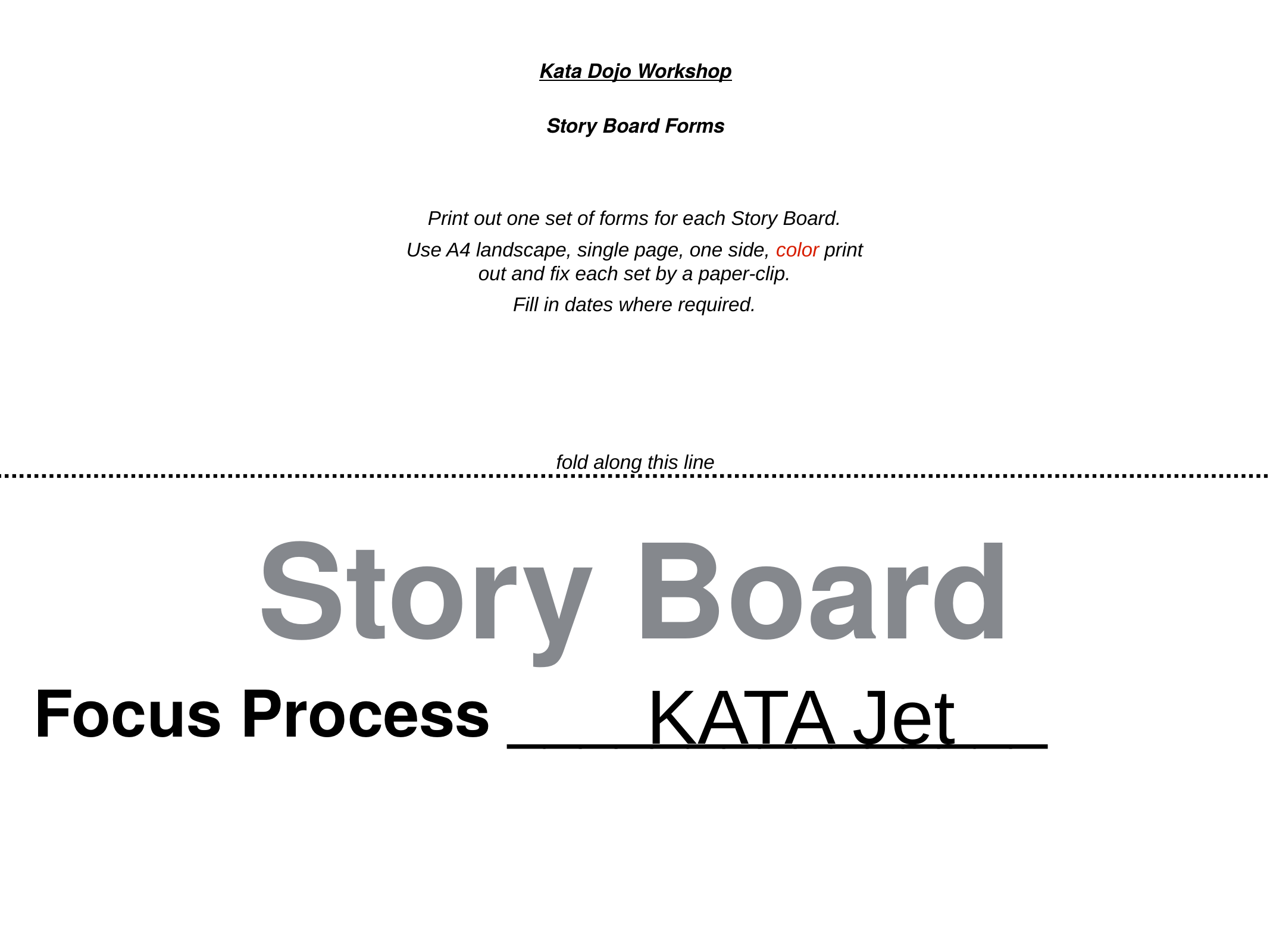

Kata Dojo Workshop

Story Board Forms
Print out one set of forms for each Story Board.
Use A4 landscape, single page, one side, color print out and fix each set by a paper-clip.
Fill in dates where required.
fold along this line

Story Board
Focus Process _______________
KATA Jet